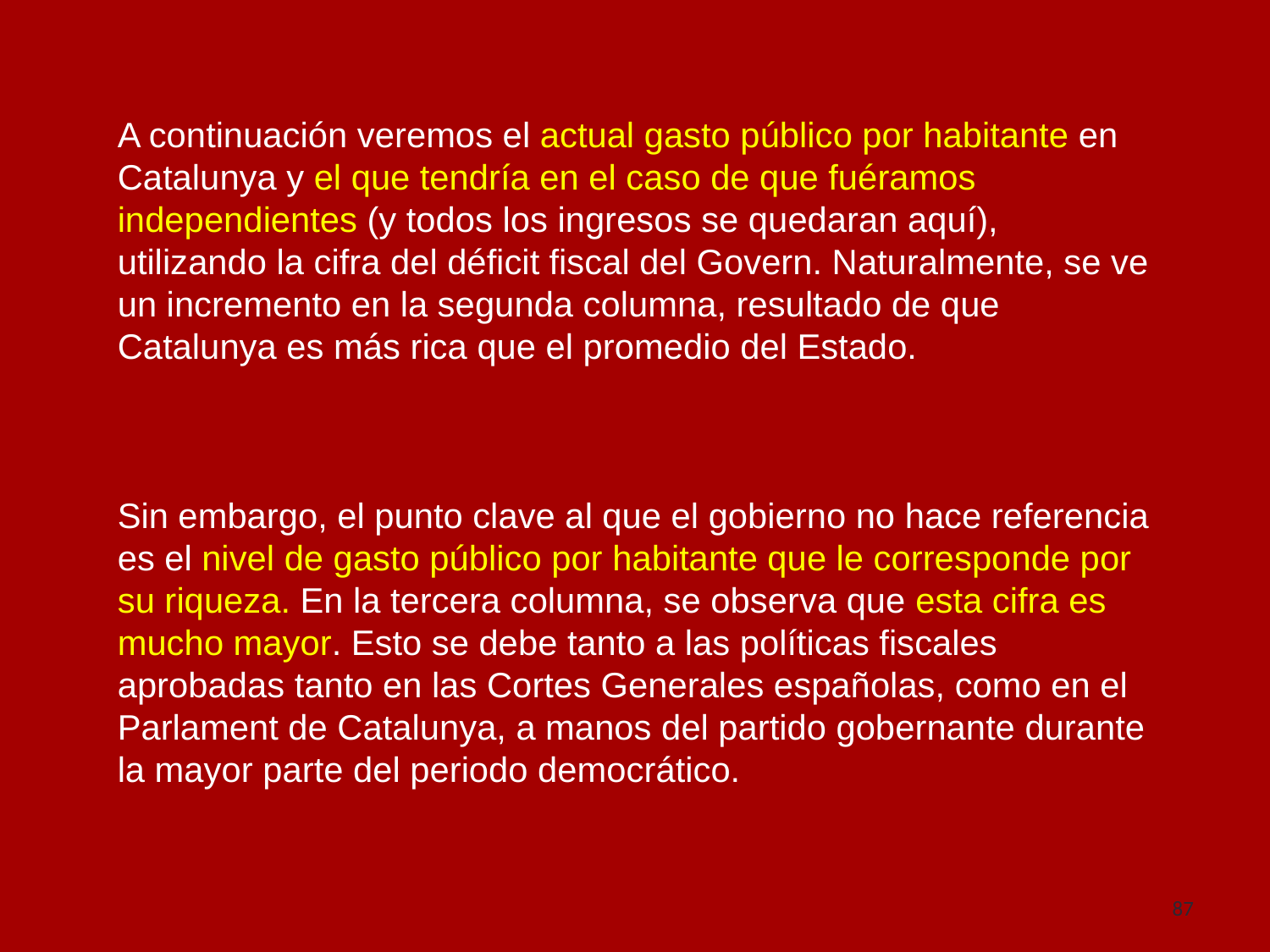

A continuación veremos el actual gasto público por habitante en Catalunya y el que tendría en el caso de que fuéramos independientes (y todos los ingresos se quedaran aquí), utilizando la cifra del déficit fiscal del Govern. Naturalmente, se ve un incremento en la segunda columna, resultado de que Catalunya es más rica que el promedio del Estado.

Sin embargo, el punto clave al que el gobierno no hace referencia es el nivel de gasto público por habitante que le corresponde por su riqueza. En la tercera columna, se observa que esta cifra es mucho mayor. Esto se debe tanto a las políticas fiscales aprobadas tanto en las Cortes Generales españolas, como en el Parlament de Catalunya, a manos del partido gobernante durante la mayor parte del periodo democrático.
87